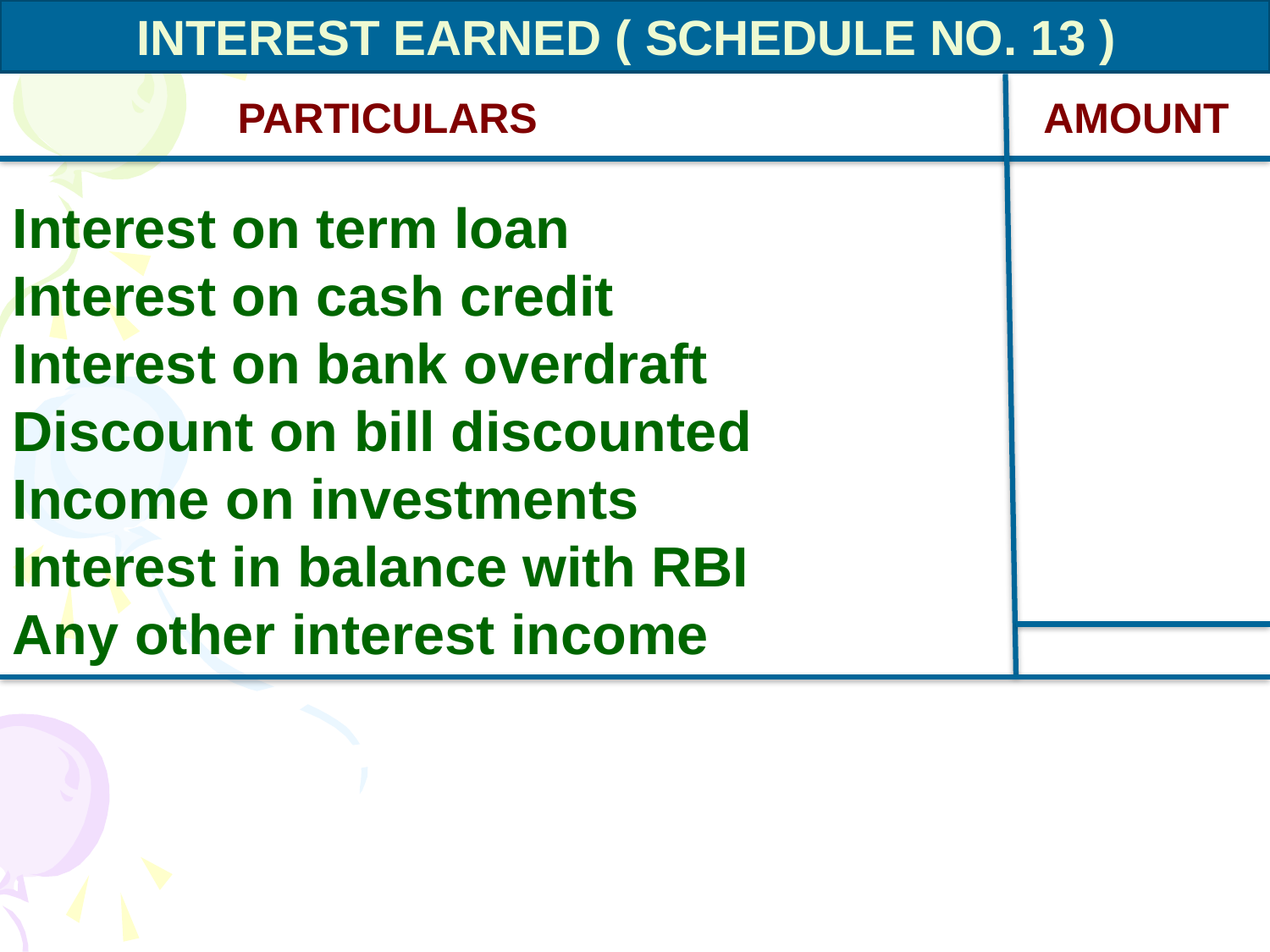

INTEREST EARNED ( SCHEDULE NO. 13 )
                   PARTICULARS                                           AMOUNT

Interest on term loan
Interest on cash credit
Interest on bank overdraft
Discount on bill discounted
Income on investments
Interest in balance with RBI
Any other interest income